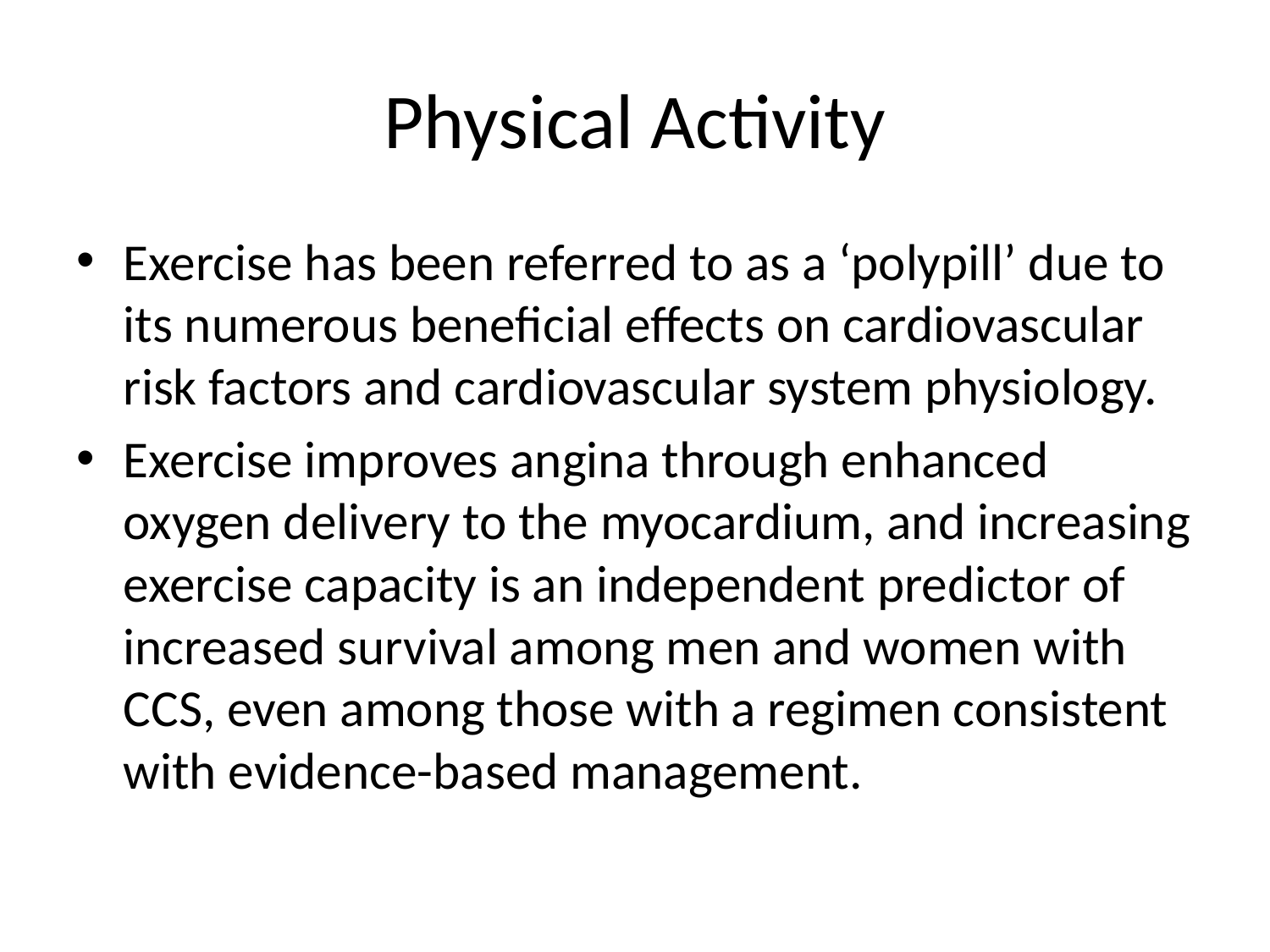

# Physical Activity
Exercise has been referred to as a ‘polypill’ due to its numerous beneficial effects on cardiovascular risk factors and cardiovascular system physiology.
Exercise improves angina through enhanced oxygen delivery to the myocardium, and increasing exercise capacity is an independent predictor of increased survival among men and women with CCS, even among those with a regimen consistent with evidence-based management.